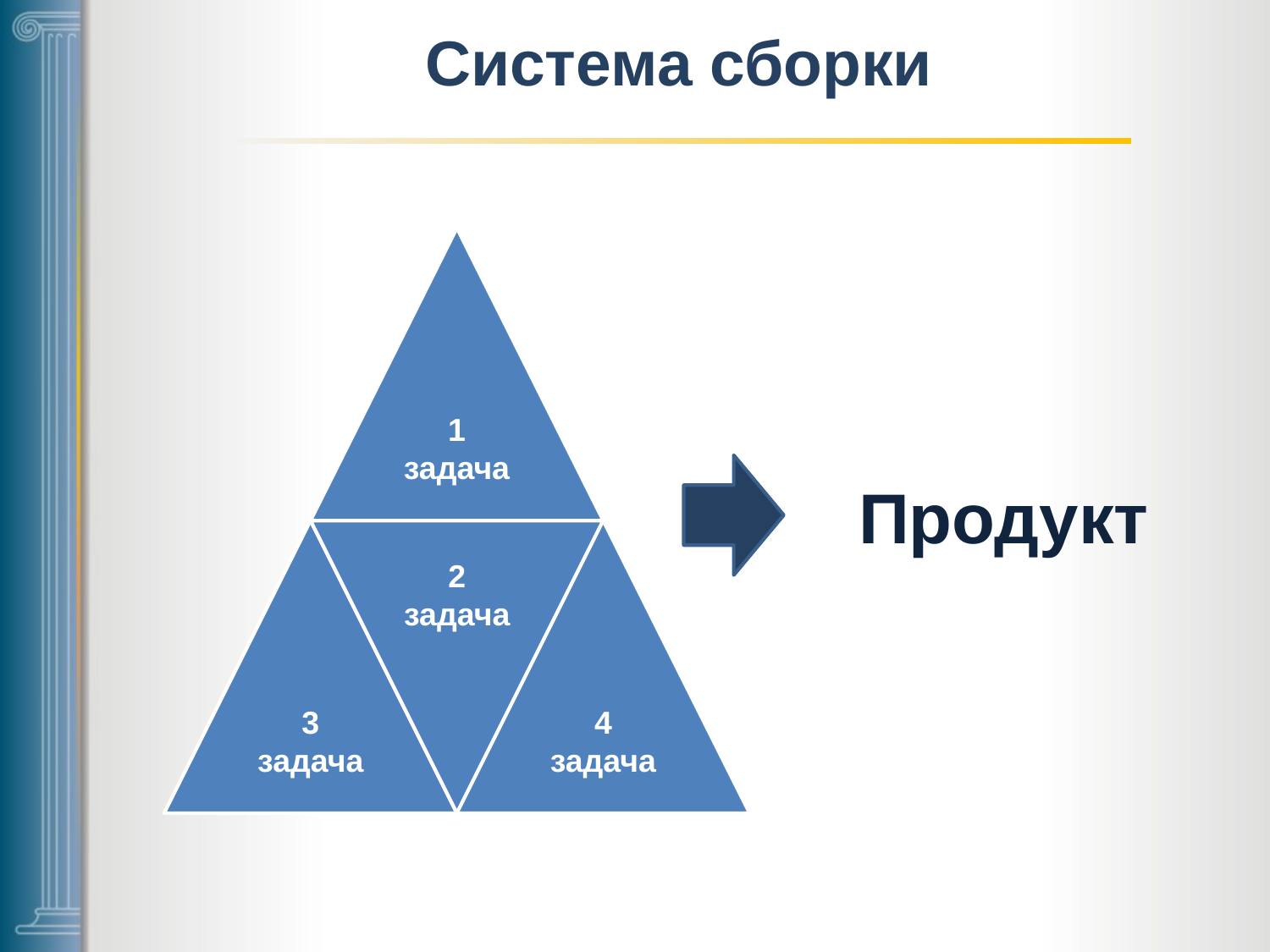

Система сборки

1 задача
3 задача
2 задача
4 задача

Продукт